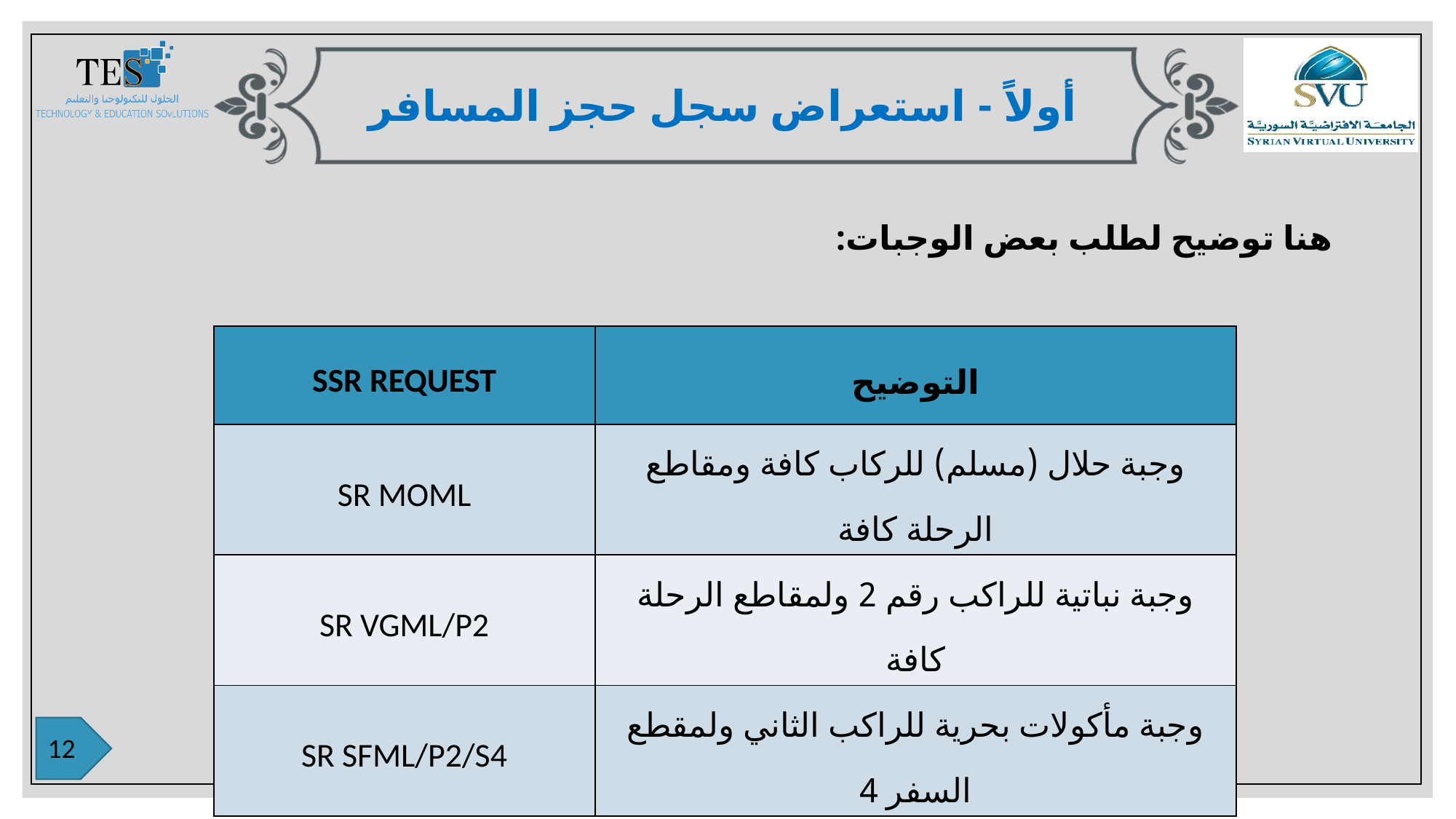

أولاً - استعراض سجل حجز المسافر
هنا توضيح لطلب بعض الوجبات:
| SSR REQUEST | التوضيح |
| --- | --- |
| SR MOML | وجبة حلال (مسلم) للركاب كافة ومقاطع الرحلة كافة |
| SR VGML/P2 | وجبة نباتية للراكب رقم 2 ولمقاطع الرحلة كافة |
| SR SFML/P2/S4 | وجبة مأكولات بحرية للراكب الثاني ولمقطع السفر 4 |